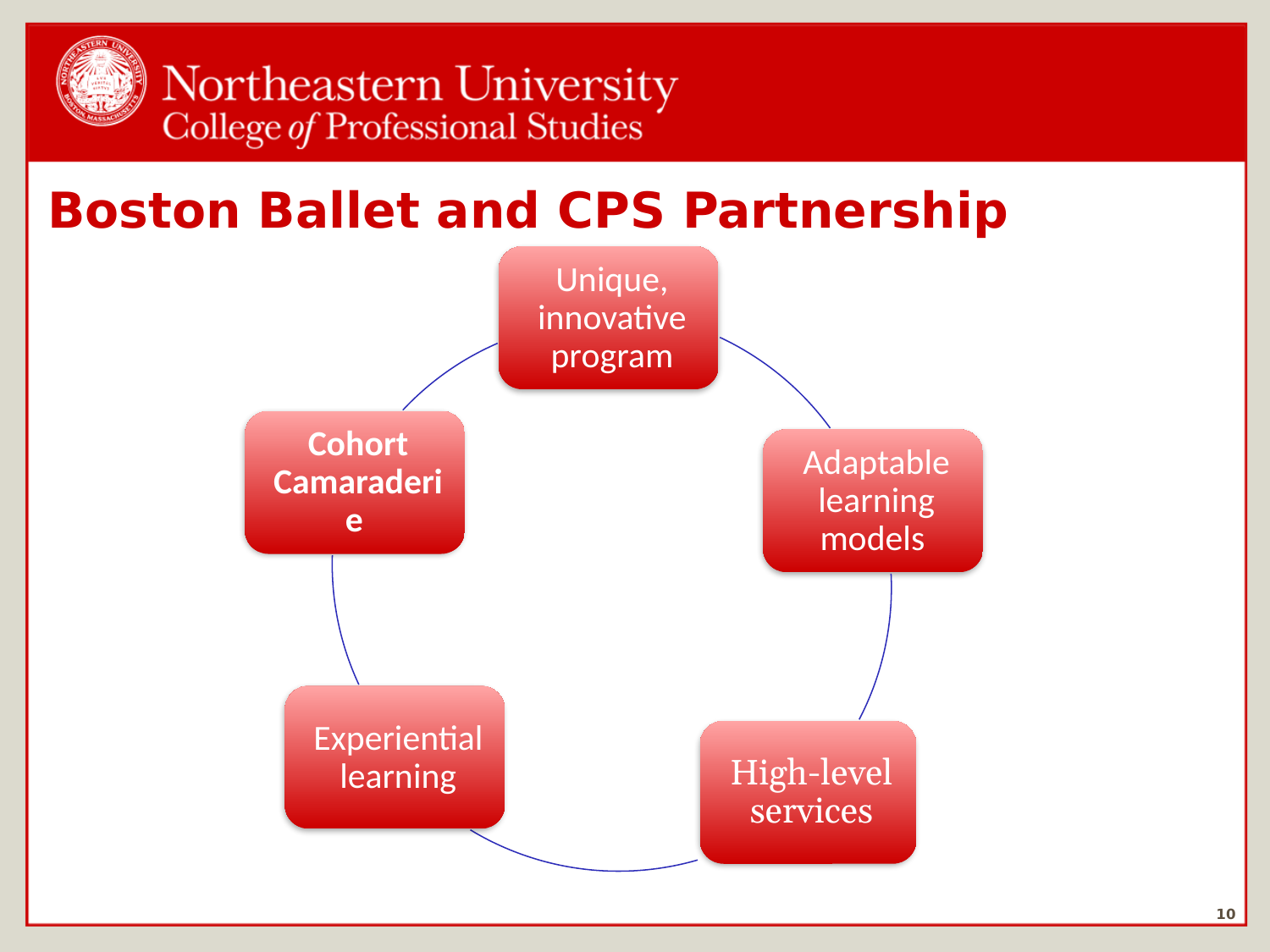

# Boston Ballet and CPS Partnership
Unique, innovative program
Adaptable learning models
High-level services
Experiential learning
Cohort Camaraderie
10